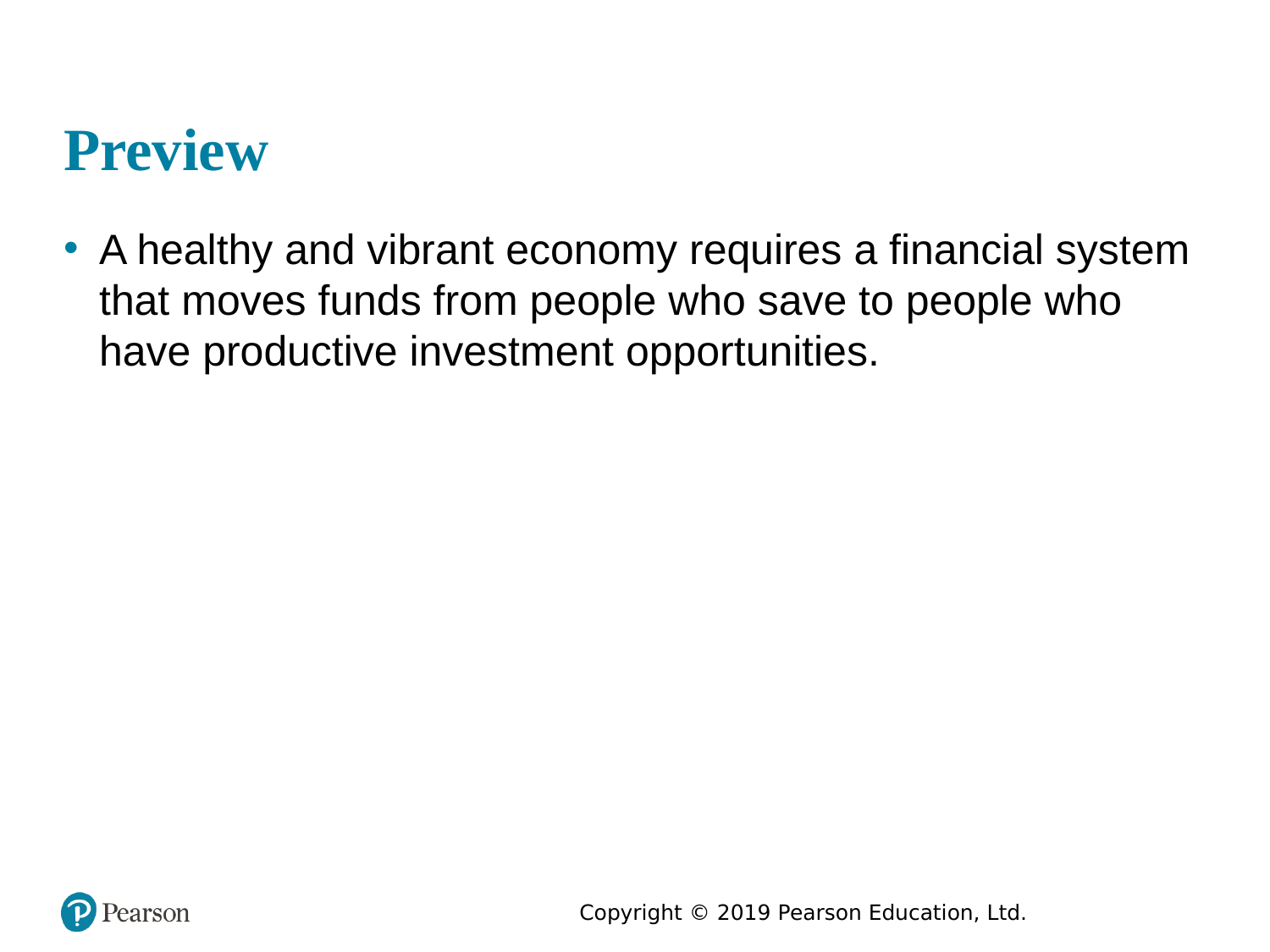

# Preview
A healthy and vibrant economy requires a financial system that moves funds from people who save to people who have productive investment opportunities.